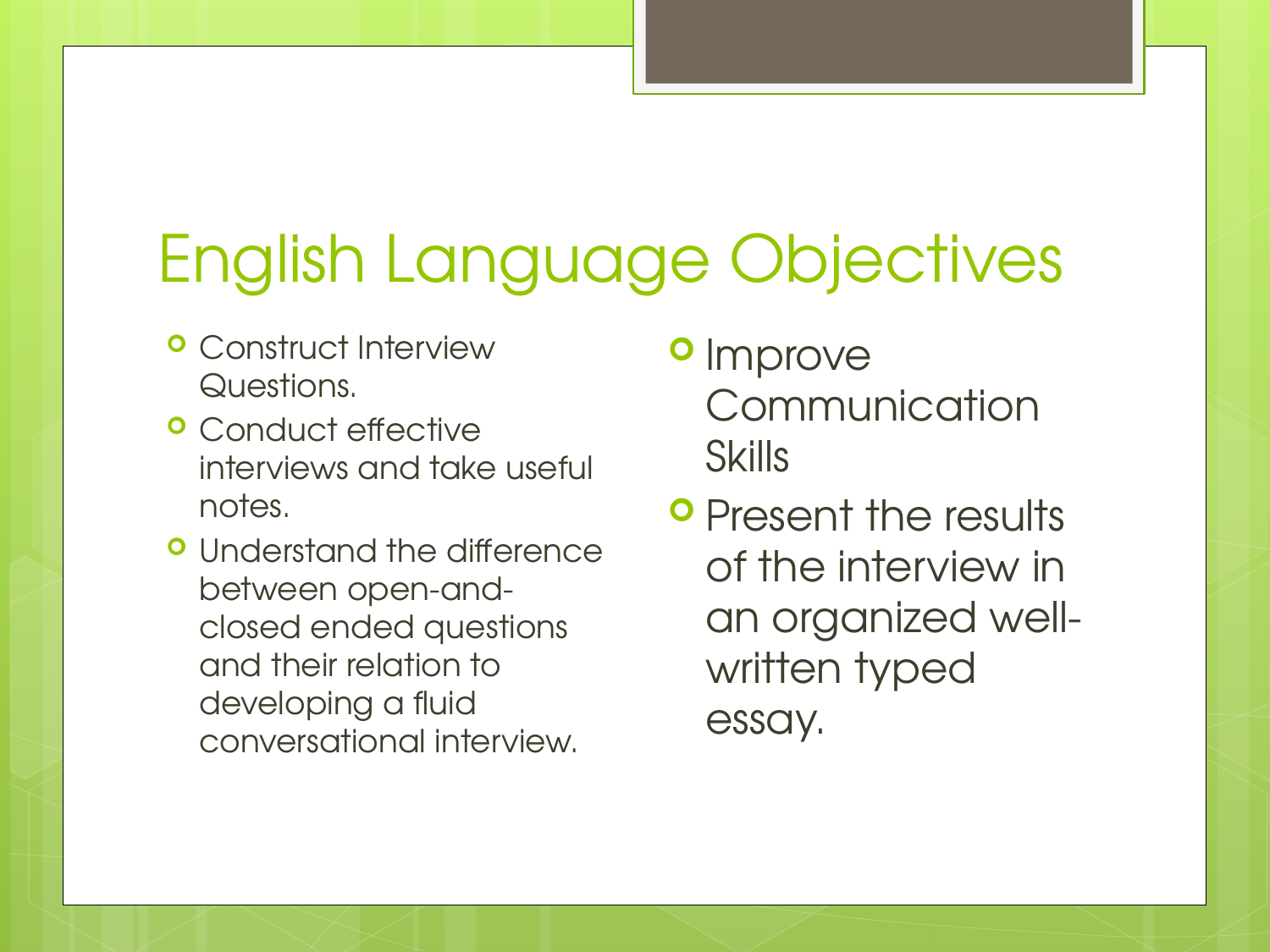

# English Language Objectives
Improve Communication Skills
Present the results of the interview in an organized well-written typed essay.
Construct Interview Questions.
Conduct effective interviews and take useful notes.
Understand the difference between open-and-closed ended questions and their relation to developing a fluid conversational interview.